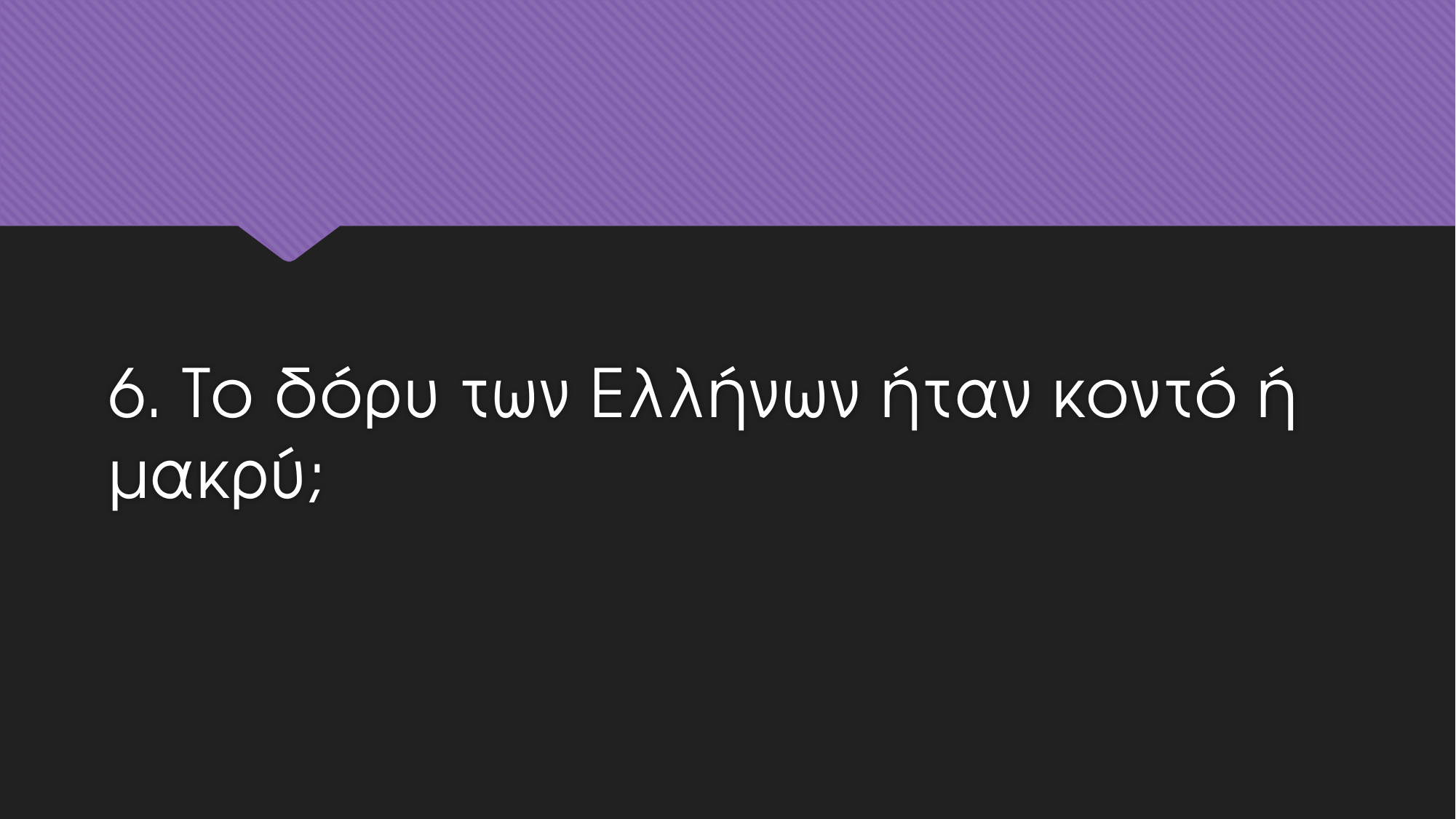

#
6. Το δόρυ των Ελλήνων ήταν κοντό ή μακρύ;